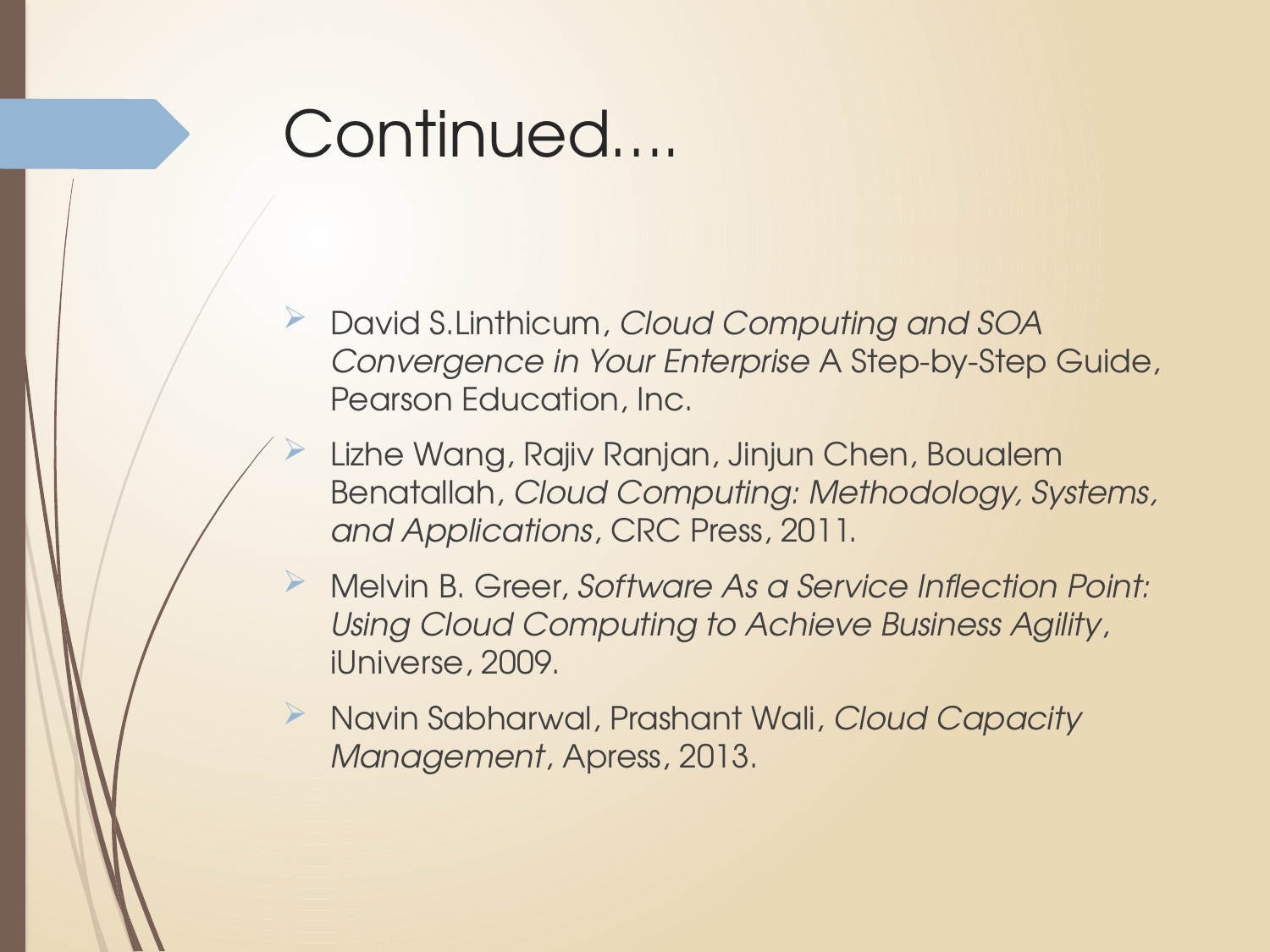

# Continued….
David S.Linthicum, Cloud Computing and SOA Convergence in Your Enterprise A Step-by-Step Guide, Pearson Education, Inc.
Lizhe Wang, Rajiv Ranjan, Jinjun Chen, Boualem Benatallah, Cloud Computing: Methodology, Systems, and Applications, CRC Press, 2011.
Melvin B. Greer, Software As a Service Inflection Point: Using Cloud Computing to Achieve Business Agility, iUniverse, 2009.
Navin Sabharwal, Prashant Wali, Cloud Capacity Management, Apress, 2013.